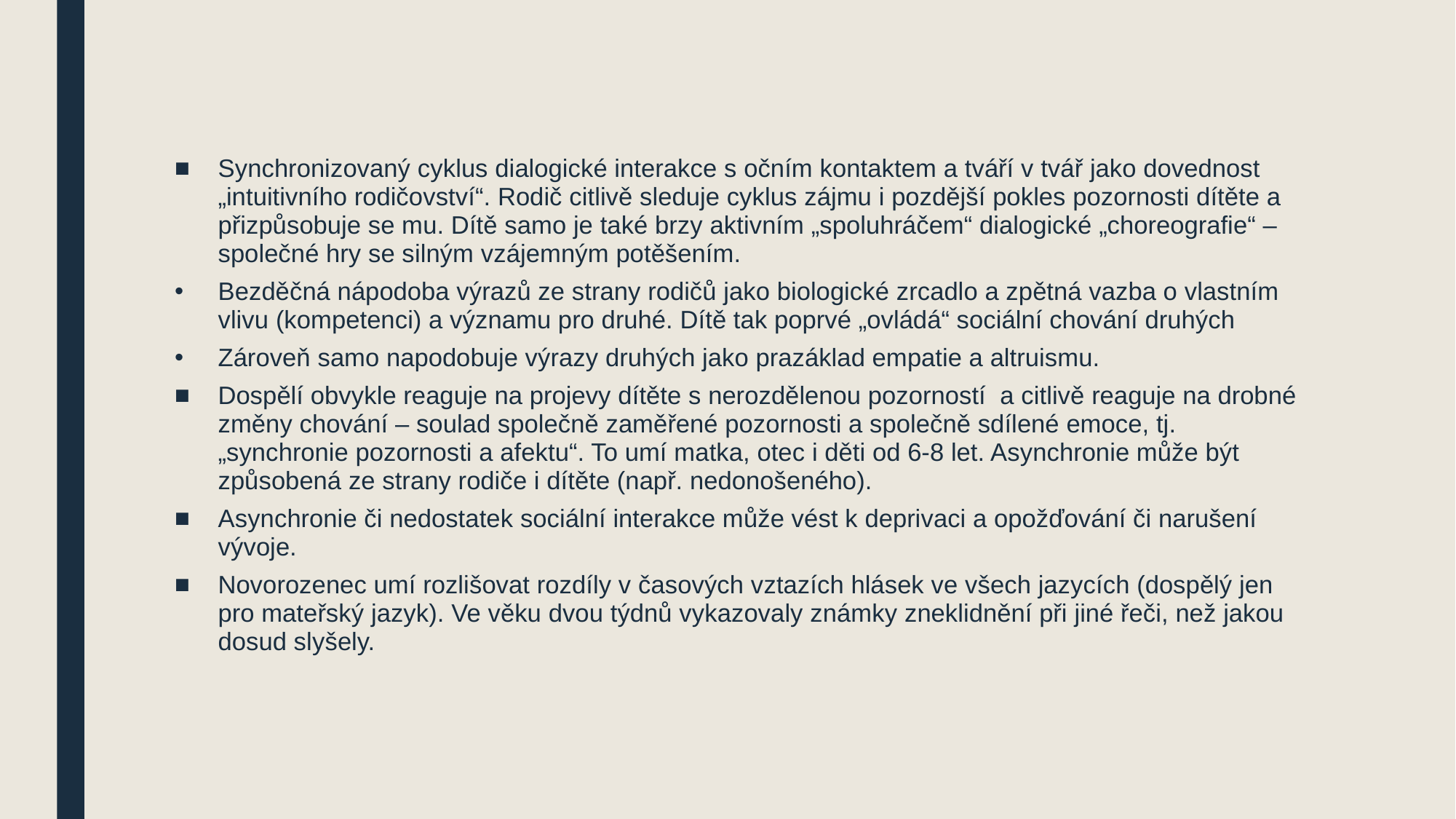

#
Synchronizovaný cyklus dialogické interakce s očním kontaktem a tváří v tvář jako dovednost „intuitivního rodičovství“. Rodič citlivě sleduje cyklus zájmu i pozdější pokles pozornosti dítěte a přizpůsobuje se mu. Dítě samo je také brzy aktivním „spoluhráčem“ dialogické „choreografie“ – společné hry se silným vzájemným potěšením.
Bezděčná nápodoba výrazů ze strany rodičů jako biologické zrcadlo a zpětná vazba o vlastním vlivu (kompetenci) a významu pro druhé. Dítě tak poprvé „ovládá“ sociální chování druhých
Zároveň samo napodobuje výrazy druhých jako prazáklad empatie a altruismu.
Dospělí obvykle reaguje na projevy dítěte s nerozdělenou pozorností  a citlivě reaguje na drobné změny chování – soulad společně zaměřené pozornosti a společně sdílené emoce, tj. „synchronie pozornosti a afektu“. To umí matka, otec i děti od 6-8 let. Asynchronie může být způsobená ze strany rodiče i dítěte (např. nedonošeného).
Asynchronie či nedostatek sociální interakce může vést k deprivaci a opožďování či narušení vývoje.
Novorozenec umí rozlišovat rozdíly v časových vztazích hlásek ve všech jazycích (dospělý jen pro mateřský jazyk). Ve věku dvou týdnů vykazovaly známky zneklidnění při jiné řeči, než jakou dosud slyšely.